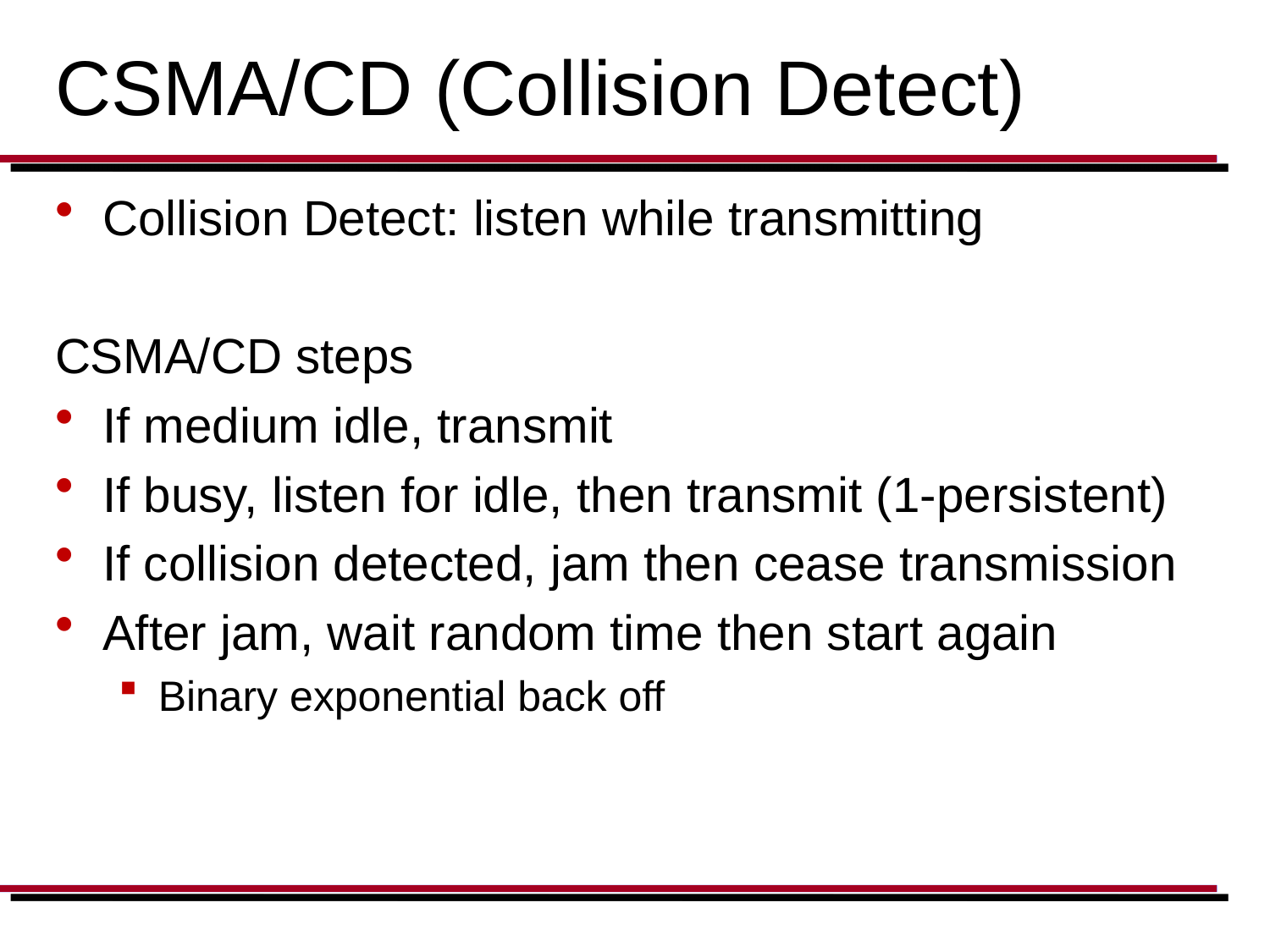

# CSMA/CD (Collision Detect)
Collision Detect: listen while transmitting

CSMA/CD steps
If medium idle, transmit
If busy, listen for idle, then transmit (1-persistent)
If collision detected, jam then cease transmission
After jam, wait random time then start again
Binary exponential back off